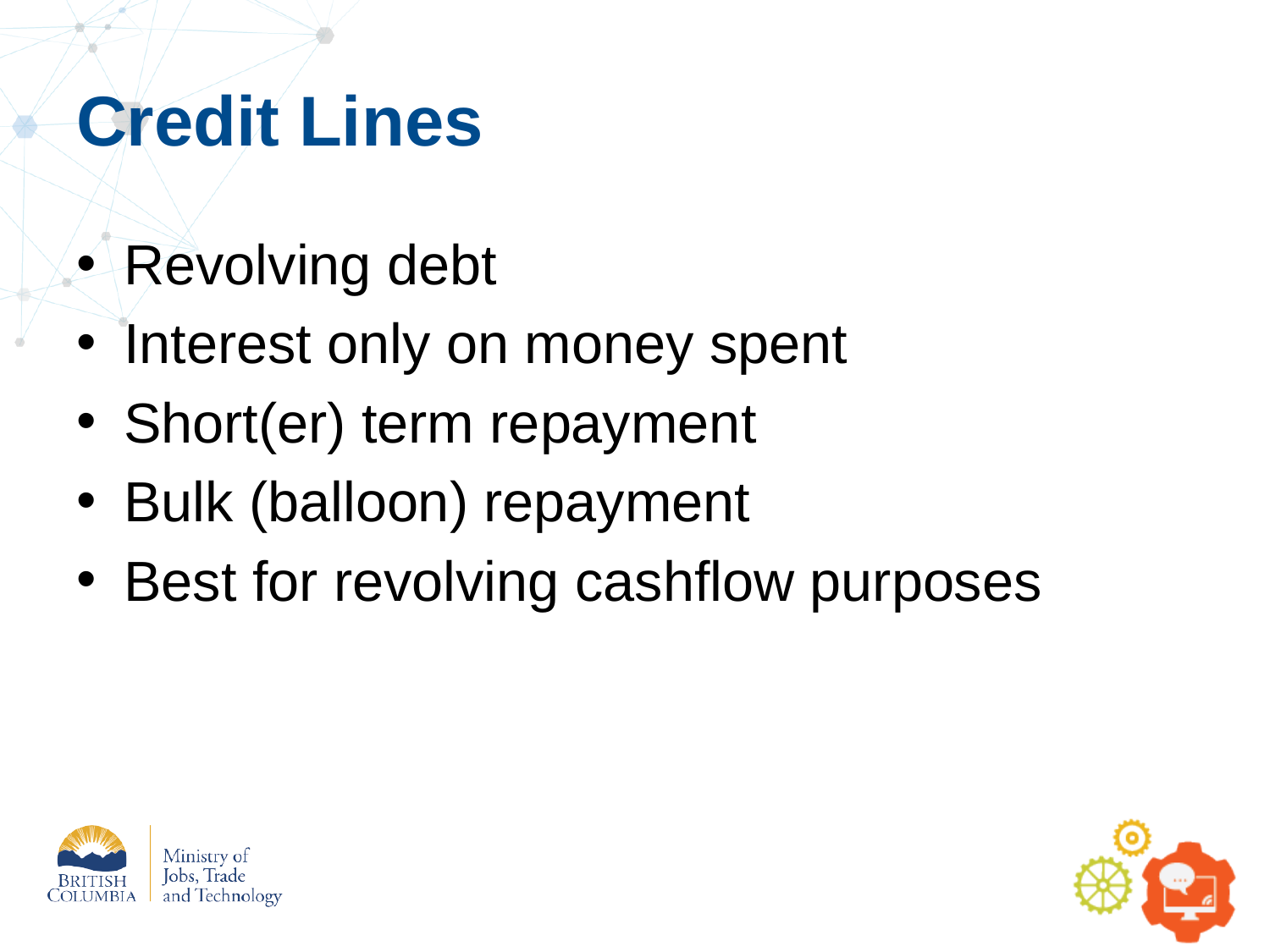

# Credit Lines
Revolving debt
Interest only on money spent
Short(er) term repayment
Bulk (balloon) repayment
Best for revolving cashflow purposes